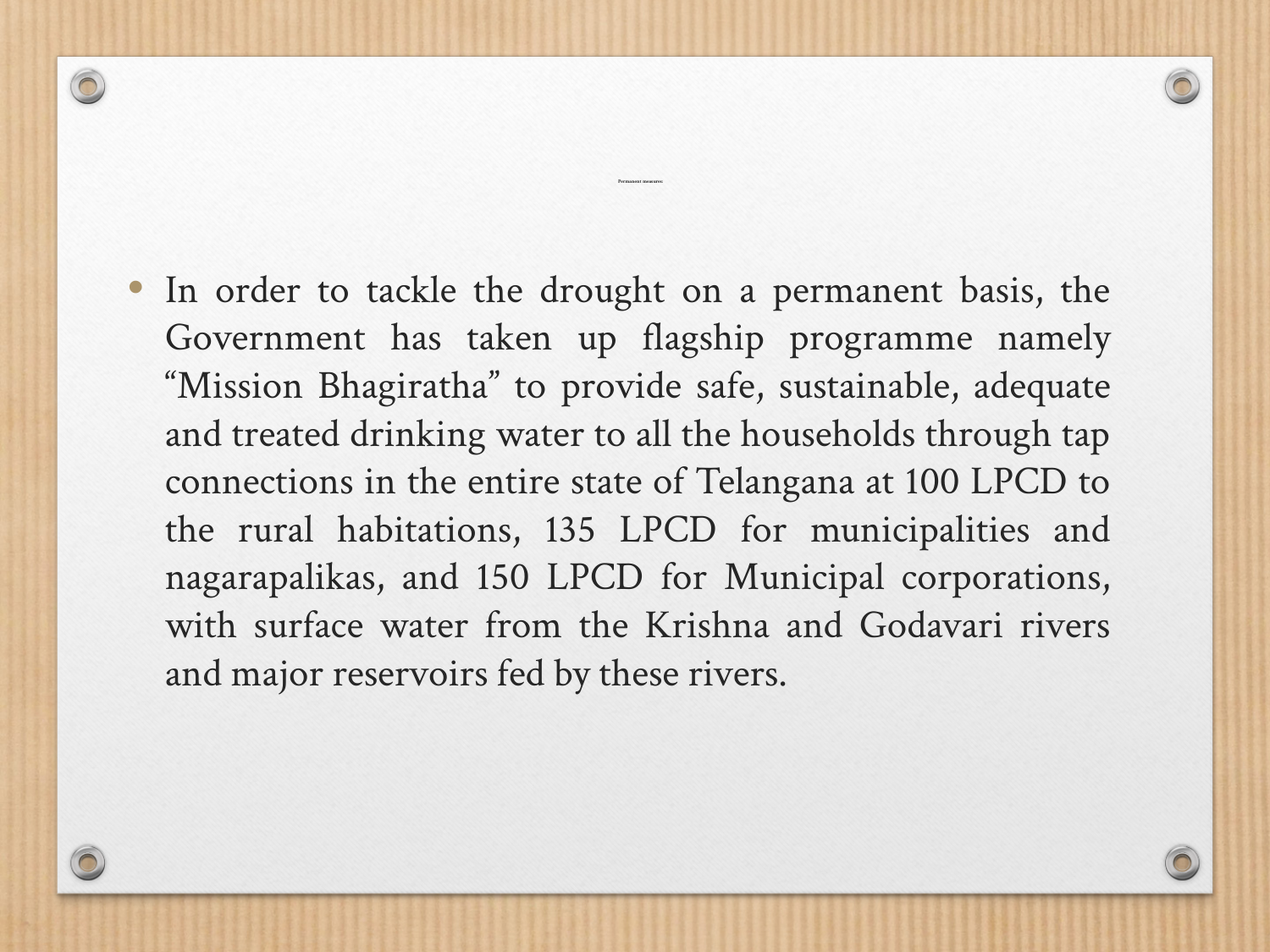

# Permanent measures:
In order to tackle the drought on a permanent basis, the Government has taken up flagship programme namely “Mission Bhagiratha” to provide safe, sustainable, adequate and treated drinking water to all the households through tap connections in the entire state of Telangana at 100 LPCD to the rural habitations, 135 LPCD for municipalities and nagarapalikas, and 150 LPCD for Municipal corporations, with surface water from the Krishna and Godavari rivers and major reservoirs fed by these rivers.